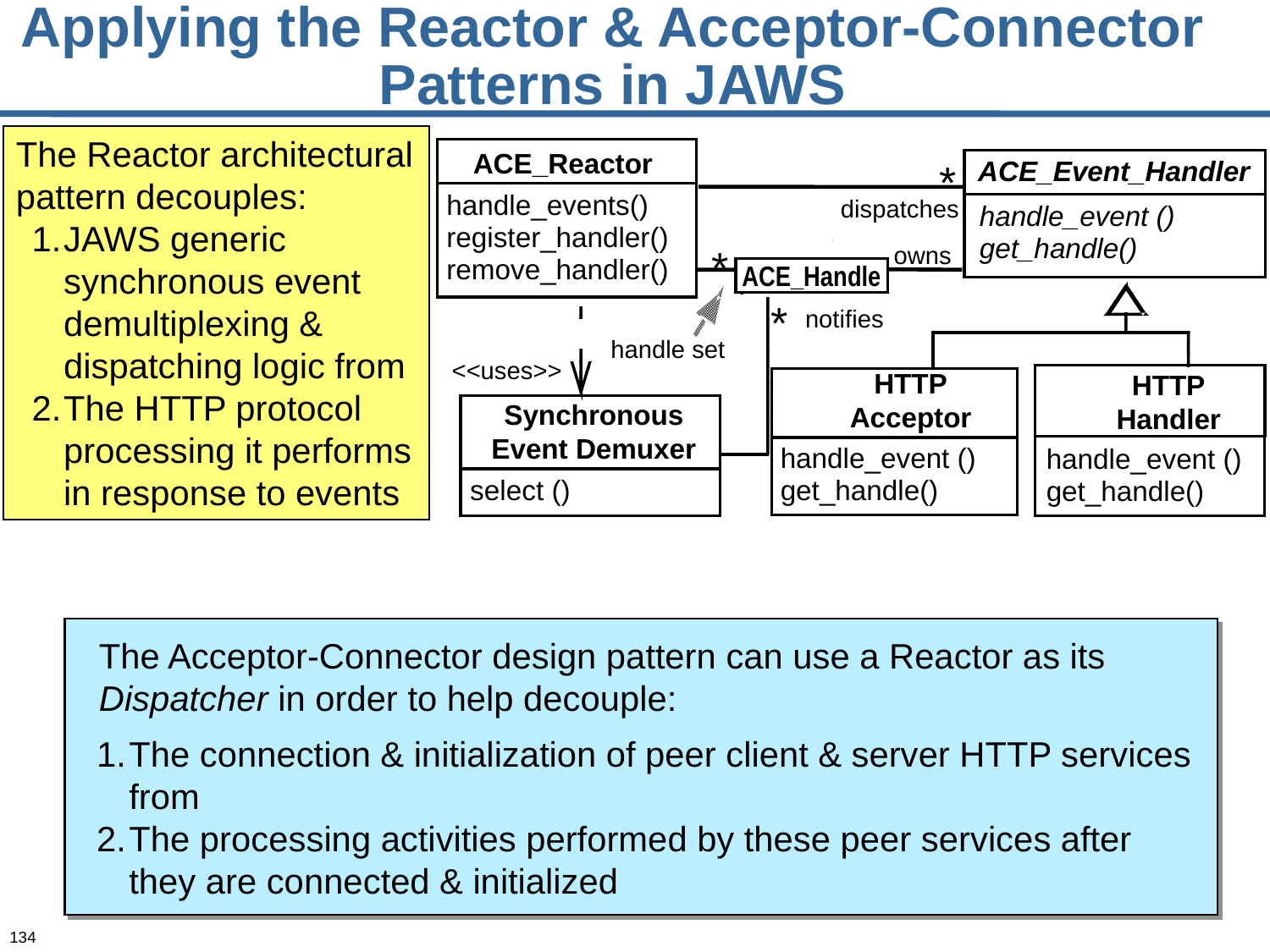

# Applying the Reactor & Acceptor-Connector Patterns in JAWS
The Reactor architectural pattern decouples:
JAWS generic synchronous event demultiplexing & dispatching logic from
The HTTP protocol processing it performs in response to events

 ACE_Reactor

ACE_Event_Handler

*
handle_events()
register_handler()
remove_handler()

dispatches
handle_event ()
get_handle()

*
owns
 ACE_Handle

*

notifies

handle set

<<uses>>
HTTP
Acceptor

HTTP
Handler

Synchronous
Event Demuxer

handle_event ()
get_handle()

handle_event ()
get_handle()

select ()

The Acceptor-Connector design pattern can use a Reactor as its Dispatcher in order to help decouple:
The connection & initialization of peer client & server HTTP services from
The processing activities performed by these peer services after they are connected & initialized

134